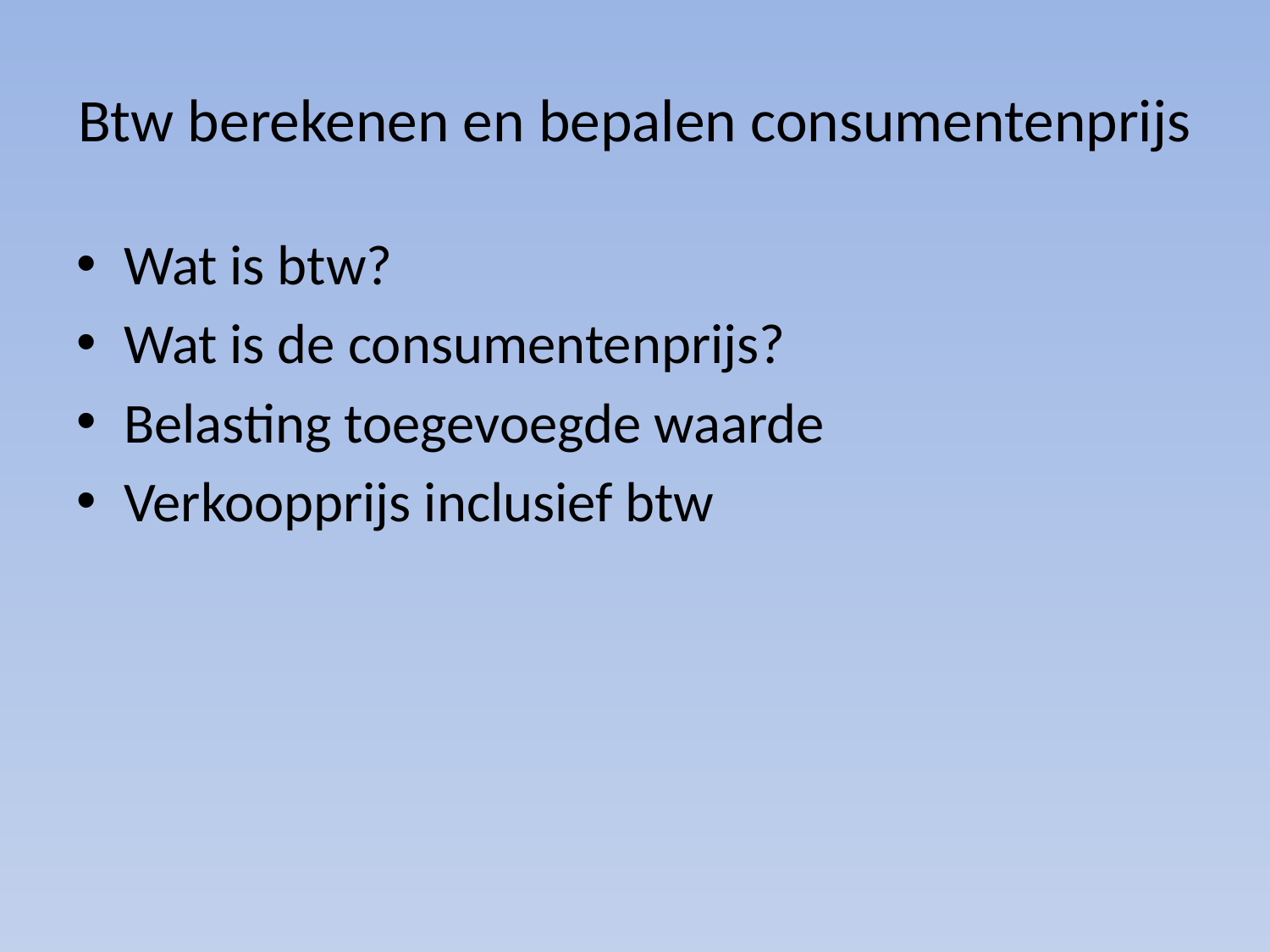

# Btw berekenen en bepalen consumentenprijs
Wat is btw?
Wat is de consumentenprijs?
Belasting toegevoegde waarde
Verkoopprijs inclusief btw